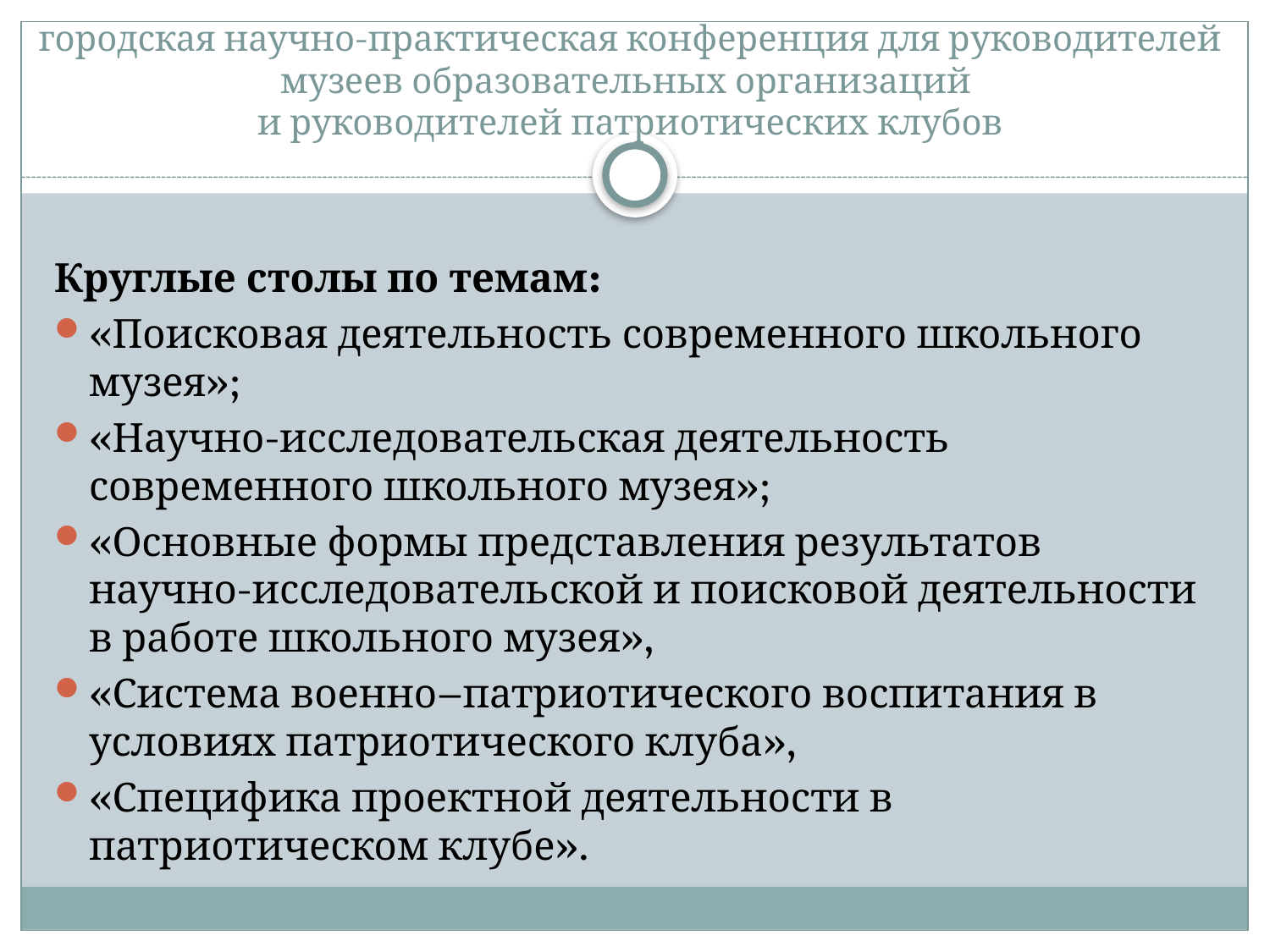

# городская научно-практическая конференция для руководителей музеев образовательных организаций и руководителей патриотических клубов
Круглые столы по темам:
«Поисковая деятельность современного школьного музея»;
«Научно-исследовательская деятельность современного школьного музея»;
«Основные формы представления результатов научно-исследовательской и поисковой деятельности в работе школьного музея»,
«Система военно–патриотического воспитания в условиях патриотического клуба»,
«Специфика проектной деятельности в патриотическом клубе».